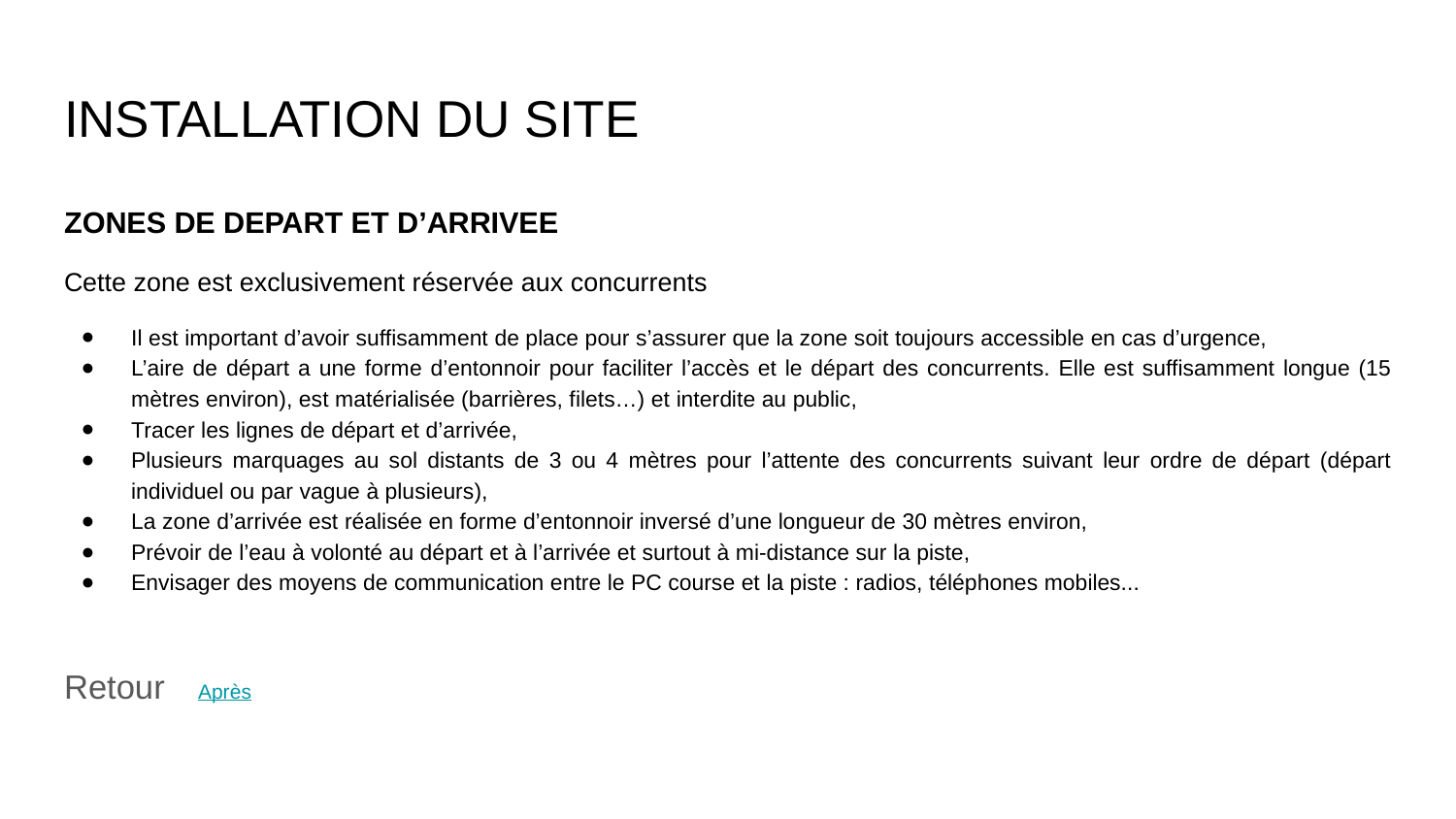

# INSTALLATION DU SITE
ZONES DE DEPART ET D’ARRIVEE
Cette zone est exclusivement réservée aux concurrents
Il est important d’avoir suffisamment de place pour s’assurer que la zone soit toujours accessible en cas d’urgence,
L’aire de départ a une forme d’entonnoir pour faciliter l’accès et le départ des concurrents. Elle est suffisamment longue (15 mètres environ), est matérialisée (barrières, filets…) et interdite au public,
Tracer les lignes de départ et d’arrivée,
Plusieurs marquages au sol distants de 3 ou 4 mètres pour l’attente des concurrents suivant leur ordre de départ (départ individuel ou par vague à plusieurs),
La zone d’arrivée est réalisée en forme d’entonnoir inversé d’une longueur de 30 mètres environ,
Prévoir de l’eau à volonté au départ et à l’arrivée et surtout à mi-distance sur la piste,
Envisager des moyens de communication entre le PC course et la piste : radios, téléphones mobiles...

Retour																Après